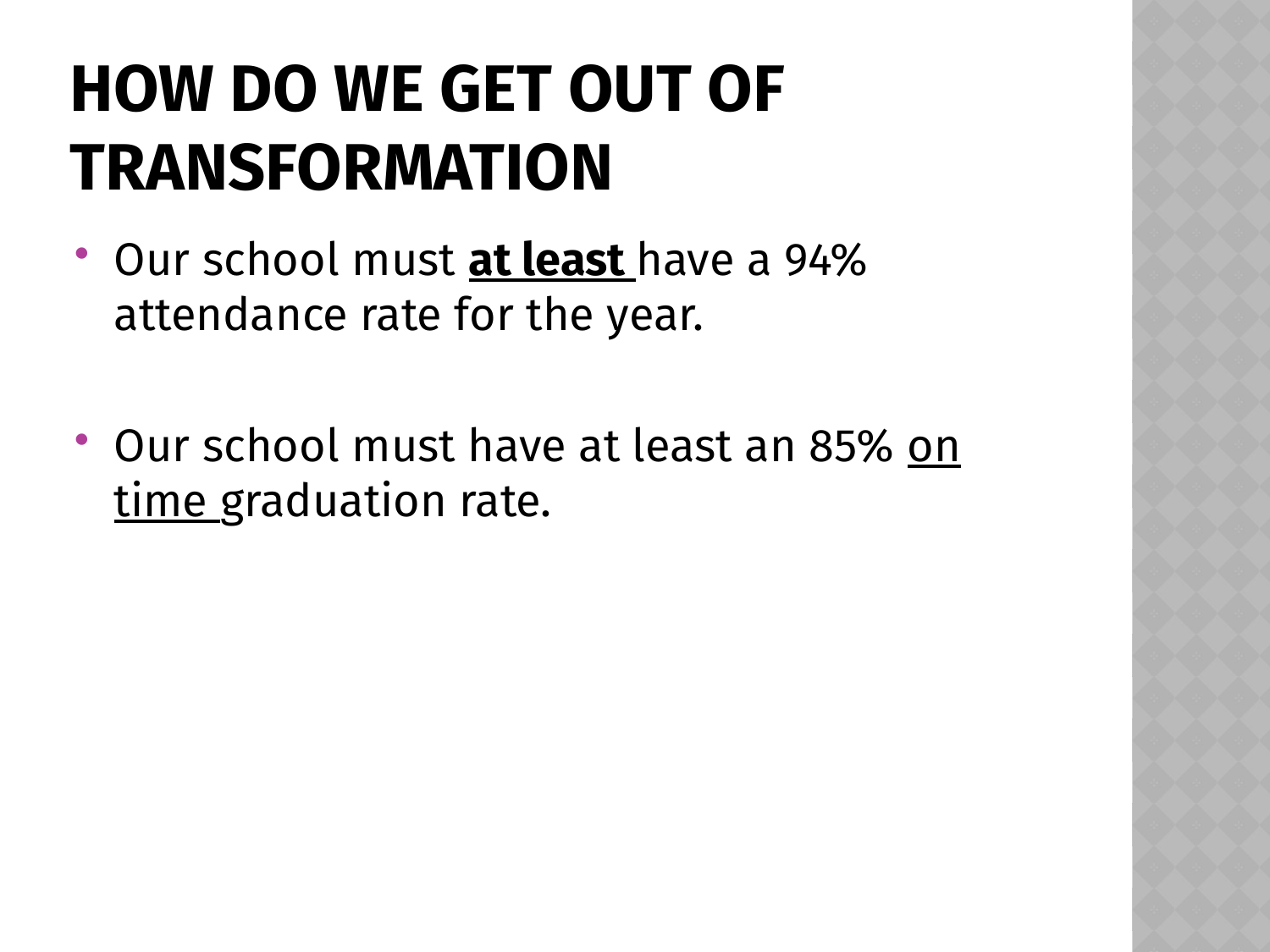

# How do we get out of Transformation
Our school must at least have a 94% attendance rate for the year.

Our school must have at least an 85% on time graduation rate.